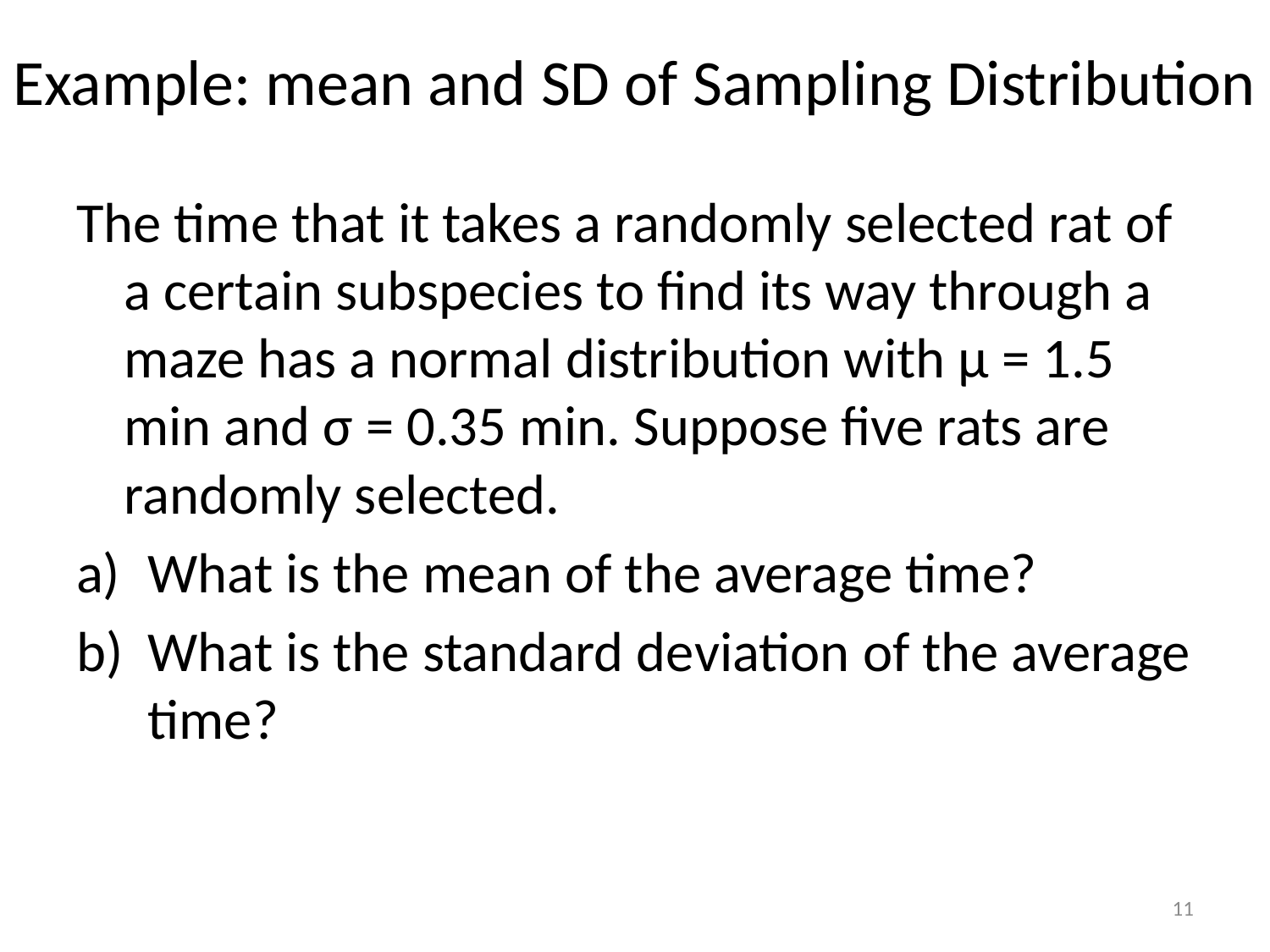

# Example: mean and SD of Sampling Distribution
The time that it takes a randomly selected rat of a certain subspecies to find its way through a maze has a normal distribution with μ = 1.5 min and σ = 0.35 min. Suppose five rats are randomly selected.
What is the mean of the average time?
What is the standard deviation of the average time?

11